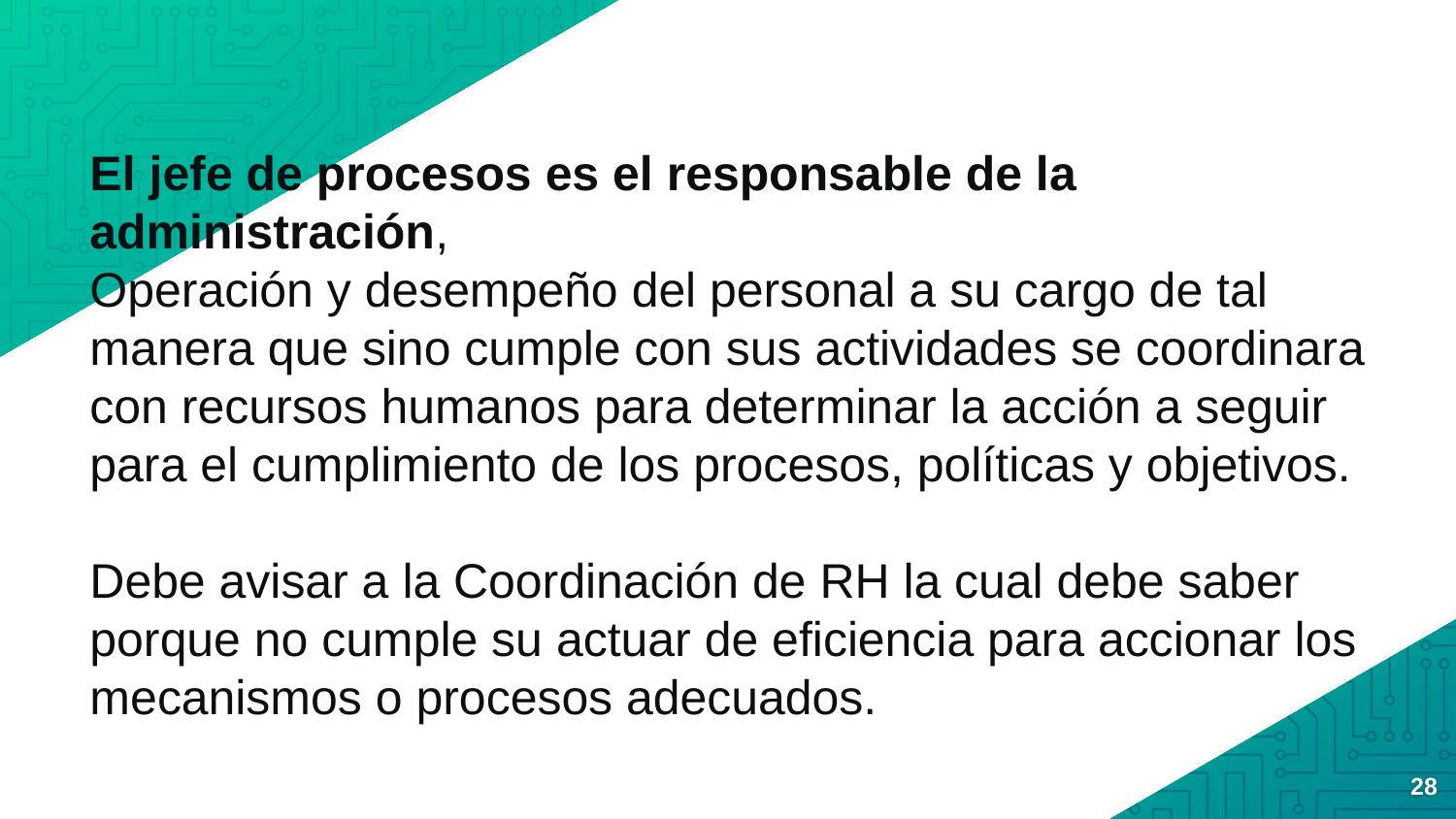

El jefe de procesos es el responsable de la administración,
Operación y desempeño del personal a su cargo de tal manera que sino cumple con sus actividades se coordinara con recursos humanos para determinar la acción a seguir para el cumplimiento de los procesos, políticas y objetivos.
Debe avisar a la Coordinación de RH la cual debe saber porque no cumple su actuar de eficiencia para accionar los mecanismos o procesos adecuados.

28